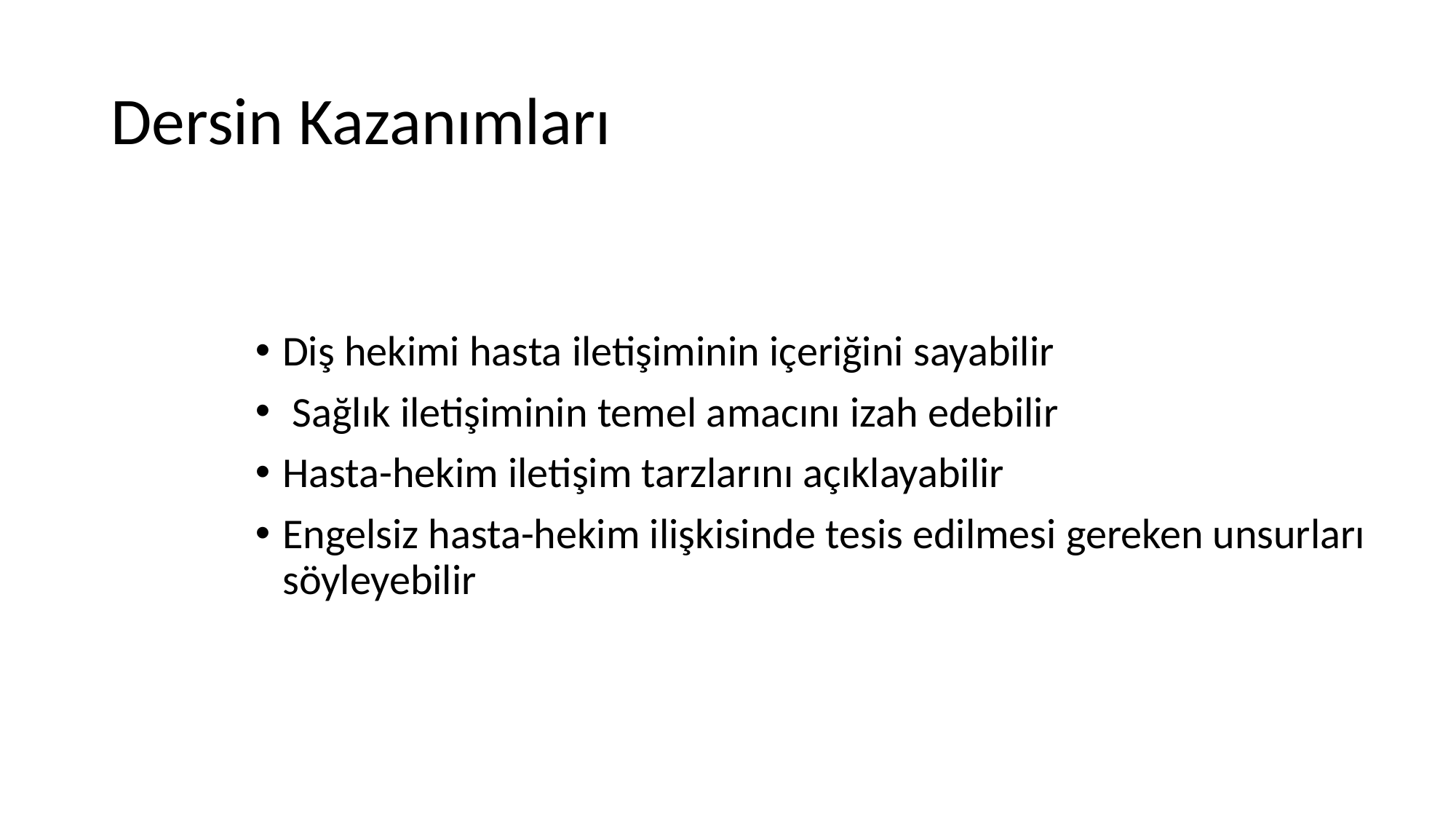

# Dersin Kazanımları
Diş hekimi hasta iletişiminin içeriğini sayabilir
 Sağlık iletişiminin temel amacını izah edebilir
Hasta-hekim iletişim tarzlarını açıklayabilir
Engelsiz hasta-hekim ilişkisinde tesis edilmesi gereken unsurları söyleyebilir